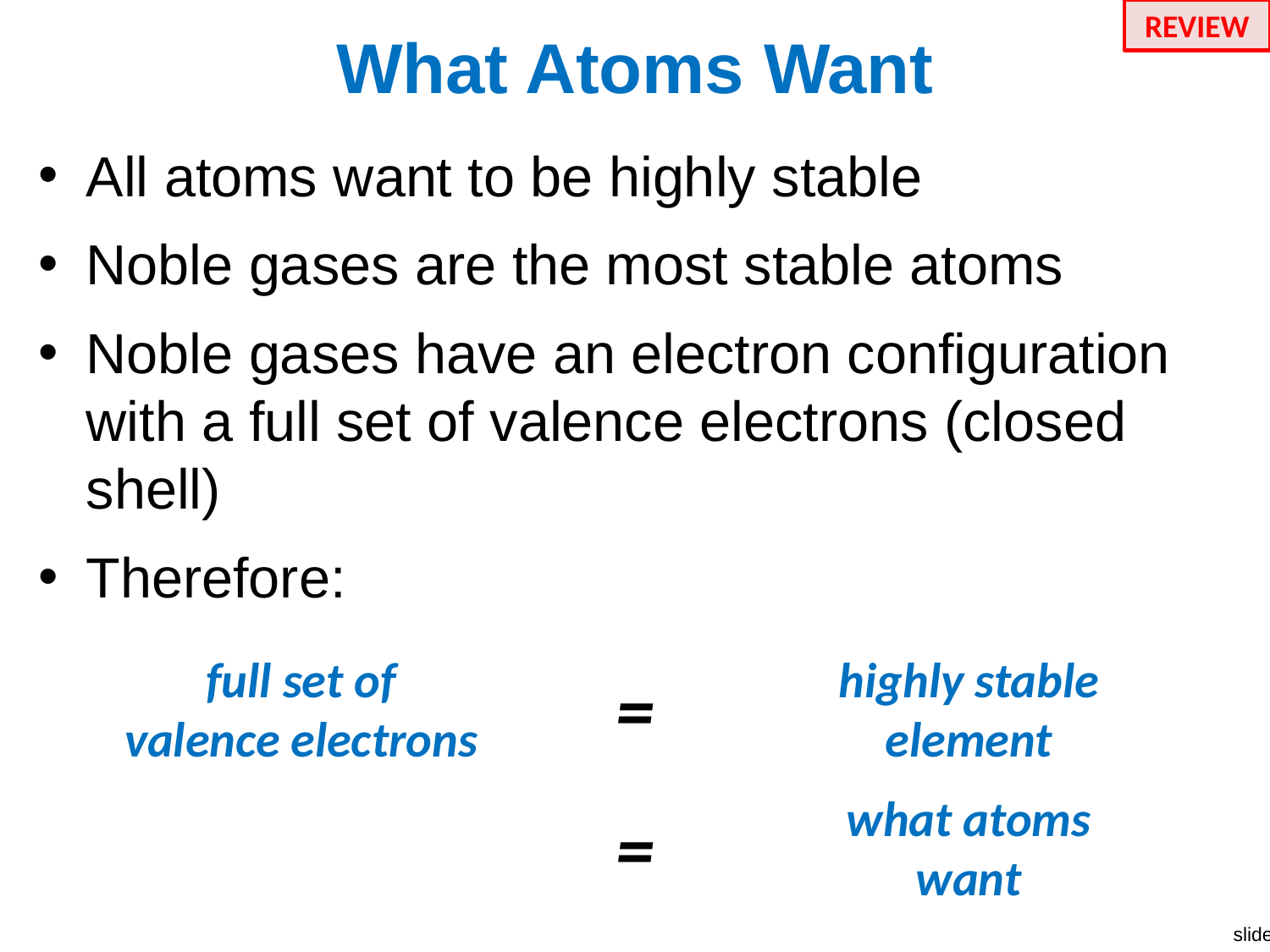

REVIEW
# What Atoms Want
All atoms want to be highly stable
Noble gases are the most stable atoms
Noble gases have an electron configuration with a full set of valence electrons (closed shell)
Therefore:
full set of
valence electrons
highly stable
element
=
what atoms
want
=